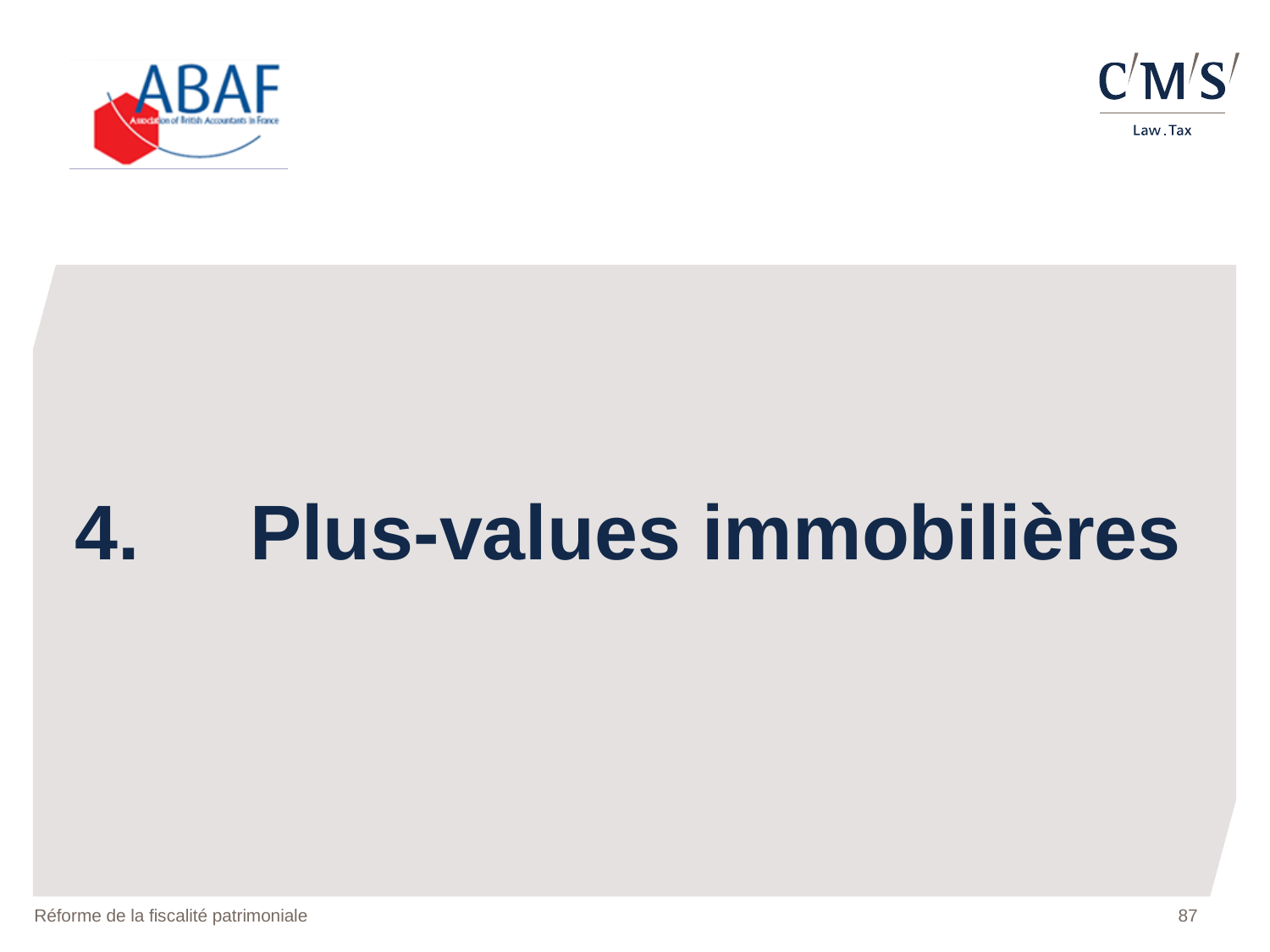

4.	Plus-values immobilières
Réforme de la fiscalité patrimoniale
87